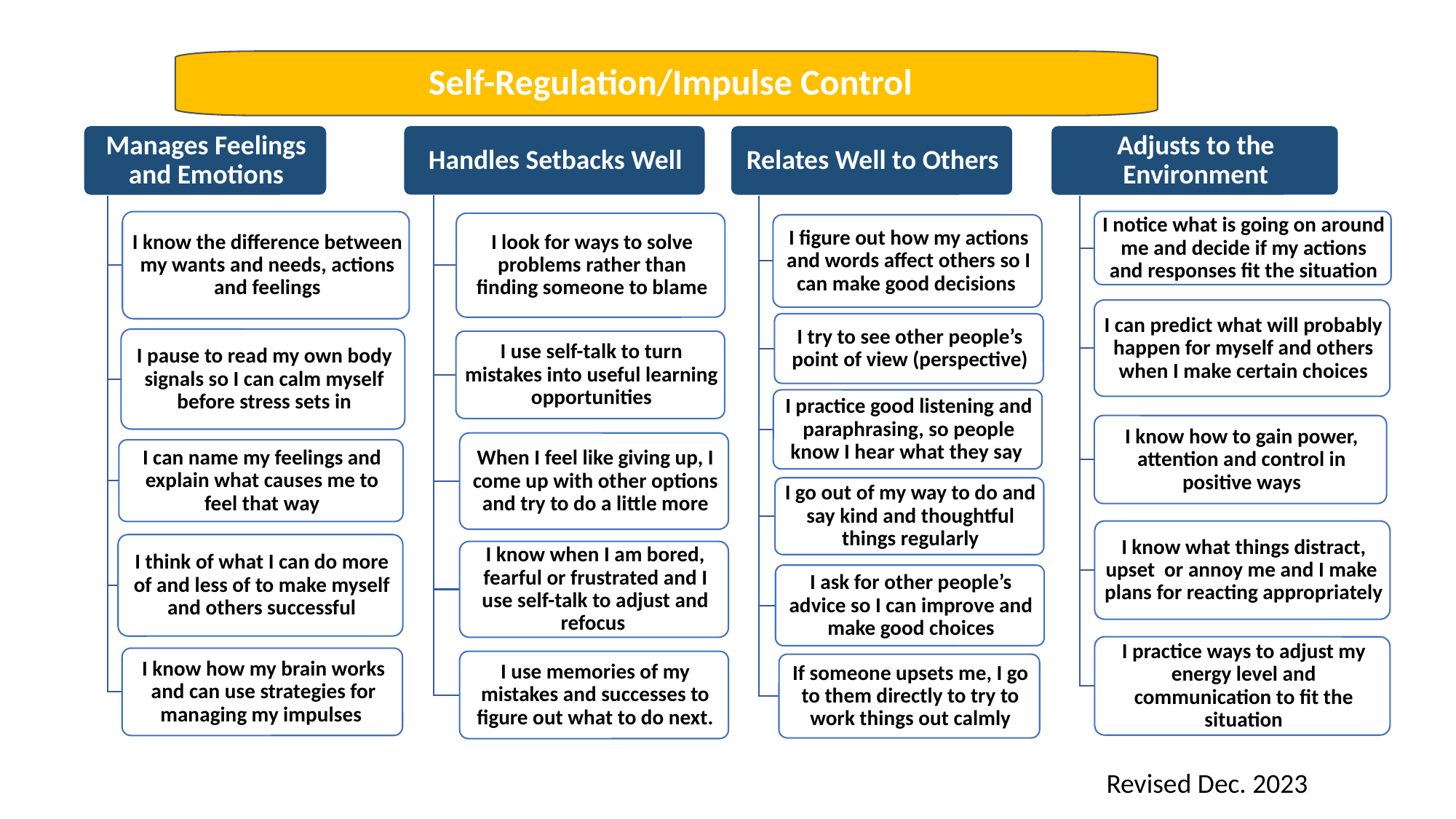

Self-Regulation/Impulse Control
Manages Feelings and Emotions
I know the difference between my wants and needs, actions and feelings
I can name my feelings and explain what causes me to feel that way
I pause to read my own body signals so I can calm myself before stress sets in
I think of what I can do more of and less of to make myself and others successful
I know how my brain works and can use strategies for managing my impulses
Handles Setbacks Well
I look for ways to solve problems rather than finding someone to blame
I use self-talk to turn mistakes into useful learning opportunities
When I feel like giving up, I come up with other options and try to do a little more
I know when I am bored, fearful or frustrated and I use self-talk to adjust and refocus
I use memories of my mistakes and successes to figure out what to do next.
Relates Well to Others
I try to see other people’s point of view (perspective)
I go out of my way to do and say kind and thoughtful things regularly
I figure out how my actions and words affect others so I can make good decisions
I practice good listening and paraphrasing, so people know I hear what they say
I ask for other people’s advice so I can improve and make good choices
If someone upsets me, I go to them directly to try to work things out calmly
Adjusts to the Environment
I notice what is going on around me and decide if my actions and responses fit the situation
I can predict what will probably happen for myself and others when I make certain choices
I know how to gain power, attention and control in positive ways
I know what things distract, upset  or annoy me and I make  plans for reacting appropriately
I practice ways to adjust my energy level and communication to fit the situation
Revised Dec. 2023